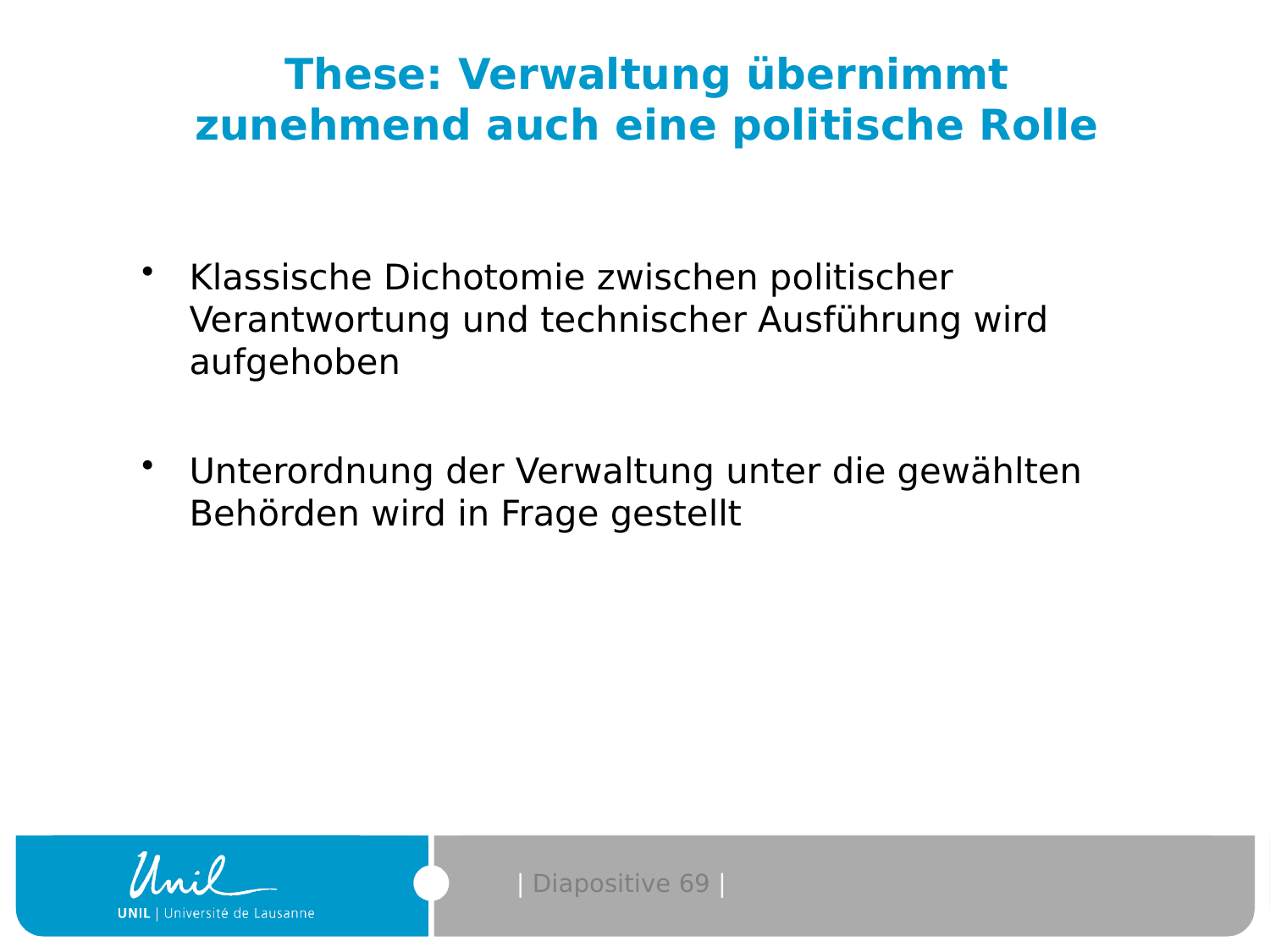

# These: Verwaltung übernimmt zunehmend auch eine politische Rolle
Klassische Dichotomie zwischen politischer Verantwortung und technischer Ausführung wird aufgehoben

Unterordnung der Verwaltung unter die gewählten Behörden wird in Frage gestellt
| Diapositive 69 |